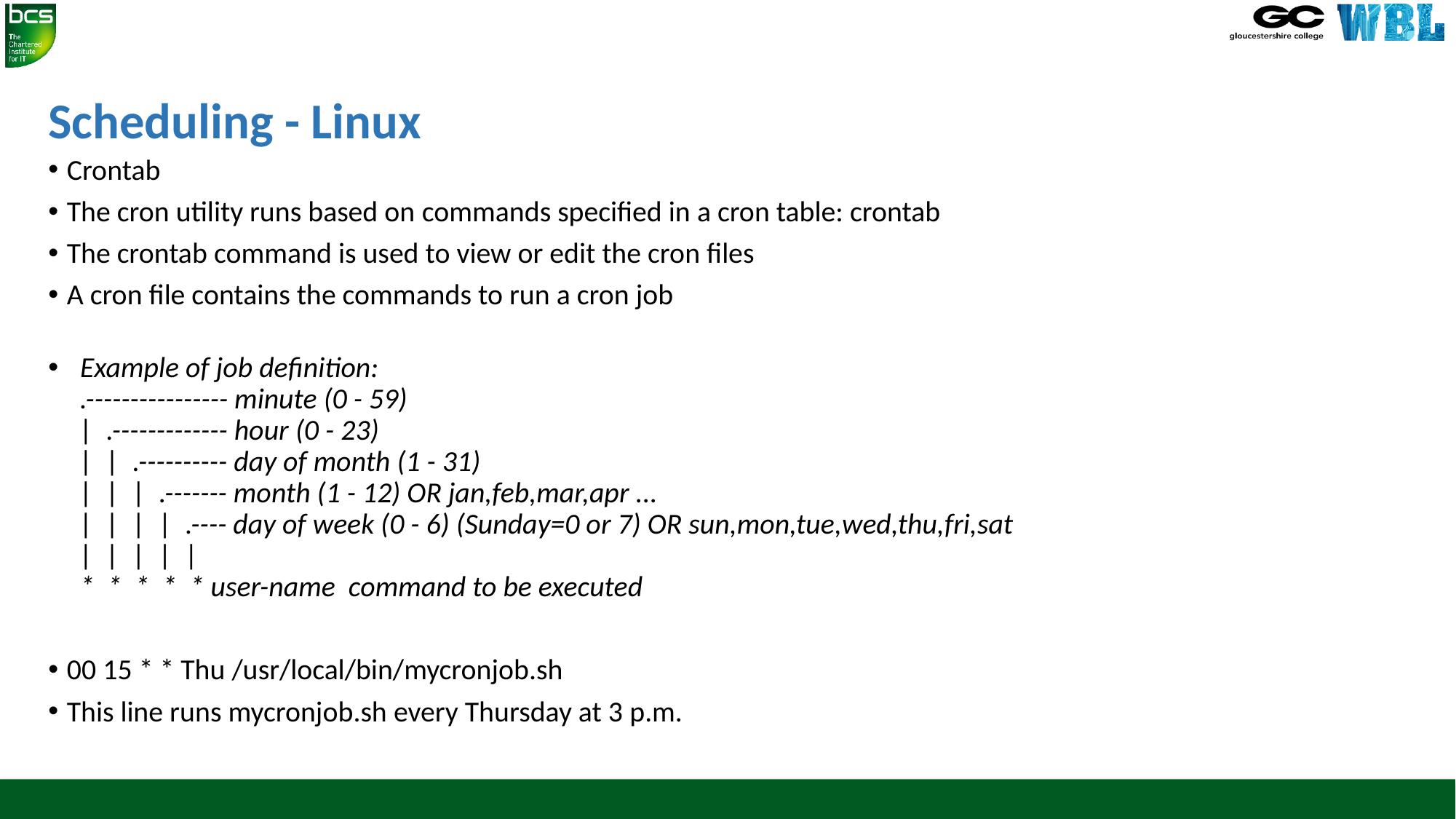

# Scheduling - Linux
Crontab
The cron utility runs based on commands specified in a cron table: crontab
The crontab command is used to view or edit the cron files
A cron file contains the commands to run a cron job
  Example of job definition:
  .---------------- minute (0 - 59)
  |  .------------- hour (0 - 23)
  |  |  .---------- day of month (1 - 31)
  |  |  |  .------- month (1 - 12) OR jan,feb,mar,apr ...
  |  |  |  |  .---- day of week (0 - 6) (Sunday=0 or 7) OR sun,mon,tue,wed,thu,fri,sat
  |  |  |  |  |
  *  *  *  *  * user-name  command to be executed

00 15 * * Thu /usr/local/bin/mycronjob.sh
This line runs mycronjob.sh every Thursday at 3 p.m.